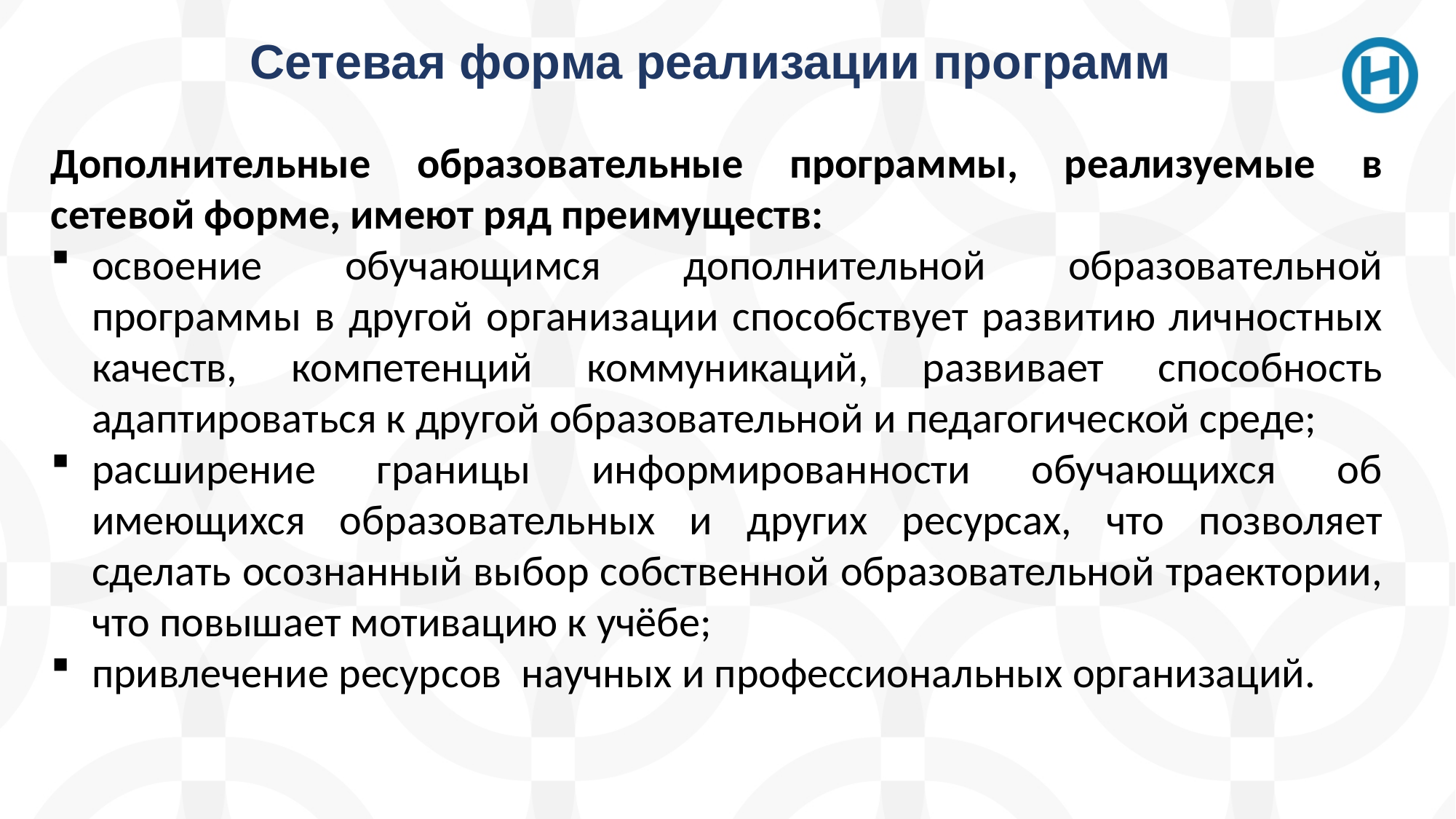

# Сетевая форма реализации программ

Дополнительные образовательные программы, реализуемые в сетевой форме, имеют ряд преимуществ:
освоение обучающимся дополнительной образовательной программы в другой организации способствует развитию личностных качеств, компетенций коммуникаций, развивает способность адаптироваться к другой образовательной и педагогической среде;
расширение границы информированности обучающихся об имеющихся образовательных и других ресурсах, что позволяет сделать осознанный выбор собственной образовательной траектории, что повышает мотивацию к учёбе;
привлечение ресурсов  научных и профессиональных организаций.